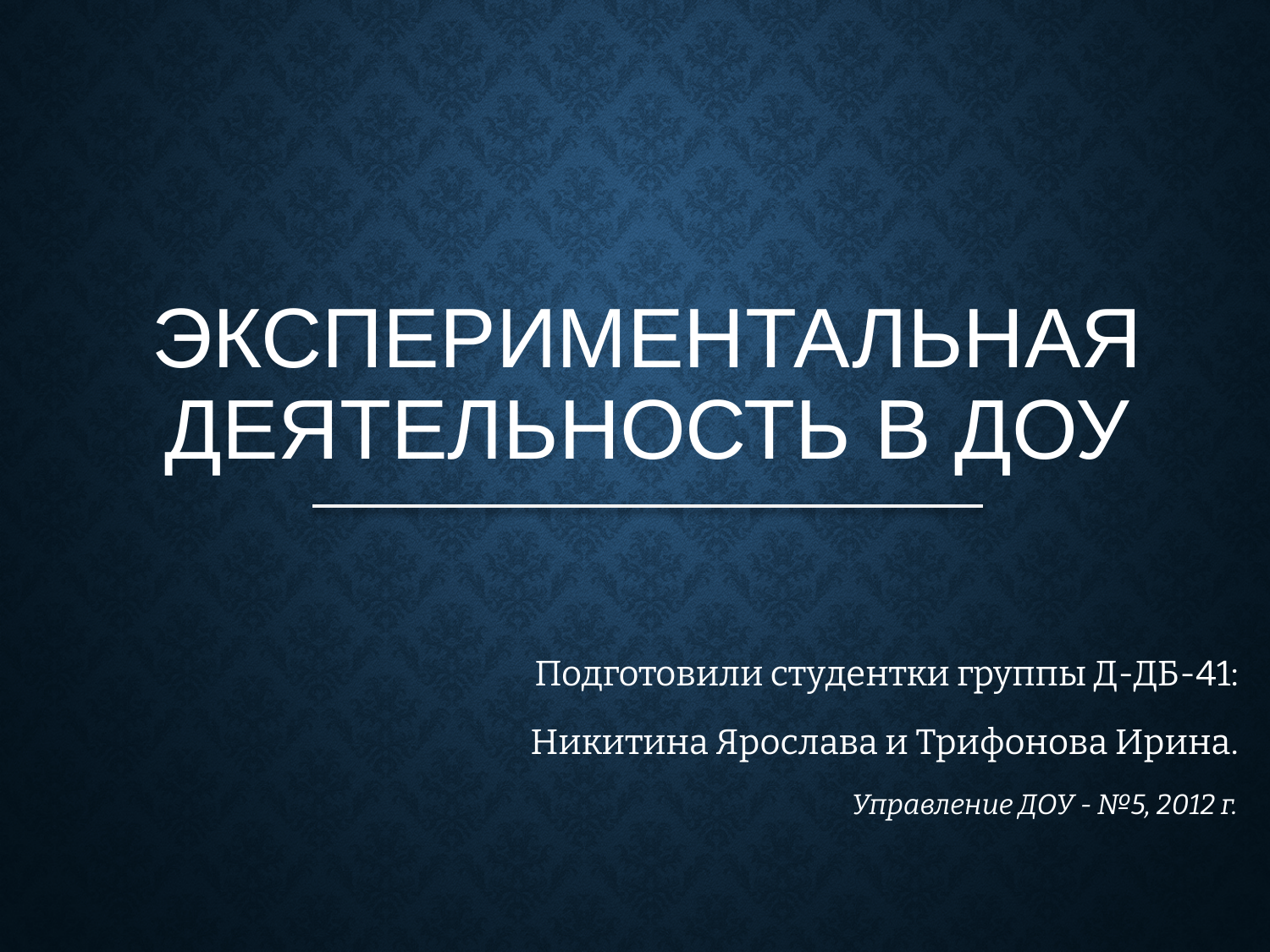

# Экспериментальная деятельность в ДОУ
Подготовили студентки группы Д-ДБ-41:
 Никитина Ярослава и Трифонова Ирина.
Управление ДОУ - №5, 2012 г.